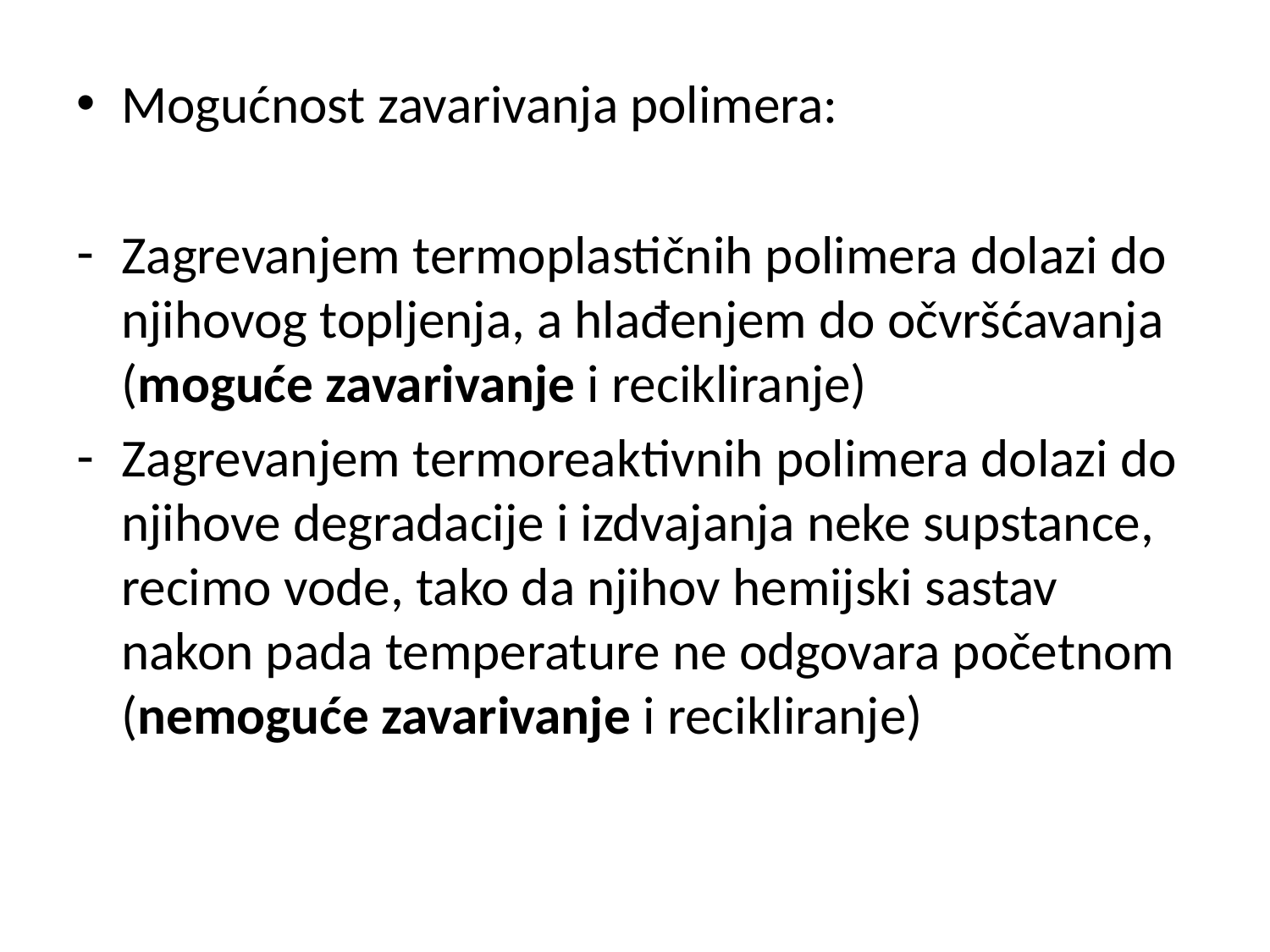

Mogućnost zavarivanja polimera:

Zagrevanjem termoplastičnih polimera dolazi do njihovog topljenja, a hlađenjem do očvršćavanja (moguće zavarivanje i recikliranje)
Zagrevanjem termoreaktivnih polimera dolazi do njihove degradacije i izdvajanja neke supstance, recimo vode, tako da njihov hemijski sastav nakon pada temperature ne odgovara početnom (nemoguće zavarivanje i recikliranje)